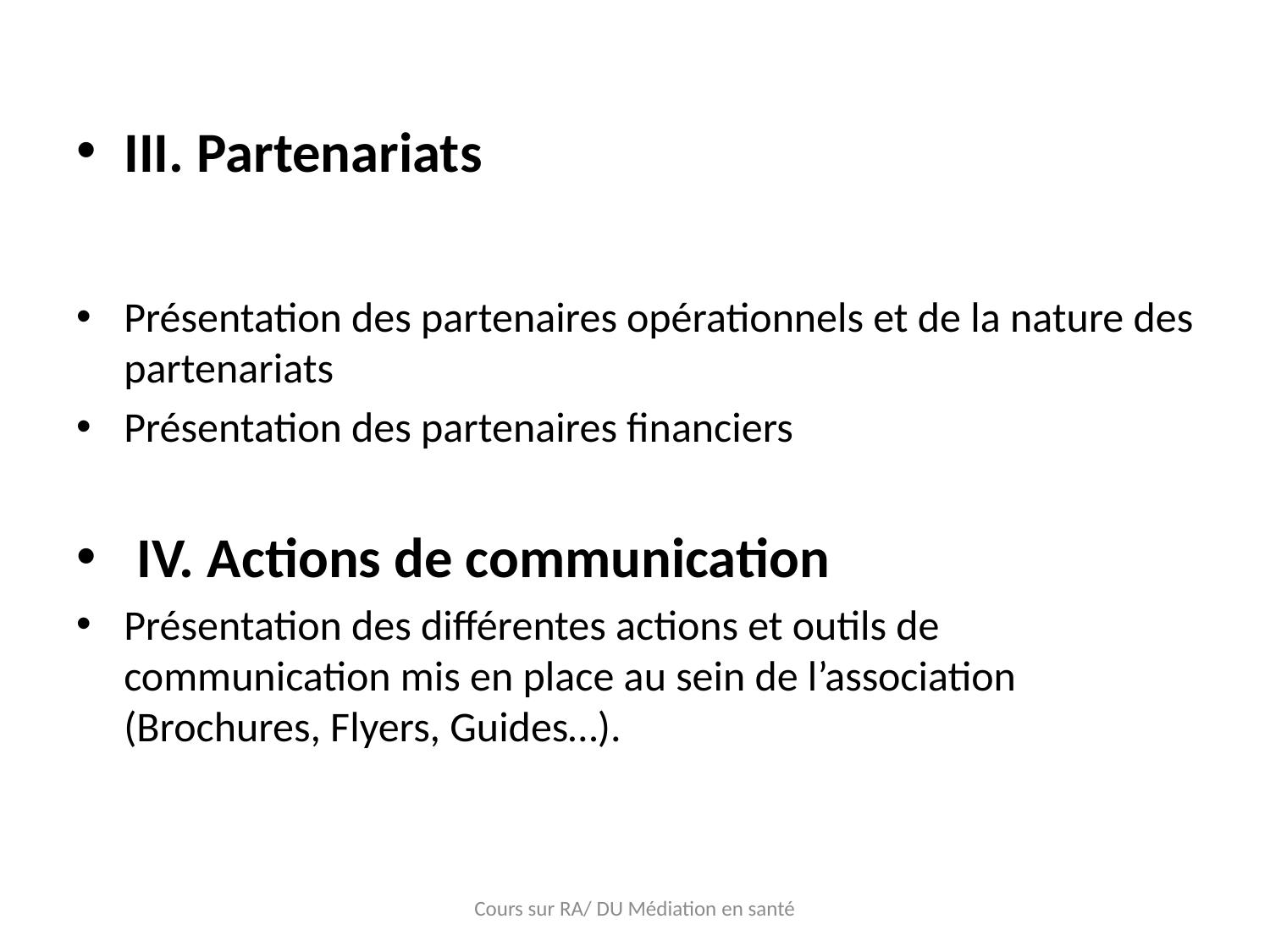

#
III. Partenariats

Présentation des partenaires opérationnels et de la nature des partenariats
Présentation des partenaires financiers

 IV. Actions de communication
Présentation des différentes actions et outils de communication mis en place au sein de l’association (Brochures, Flyers, Guides…).

Cours sur RA/ DU Médiation en santé